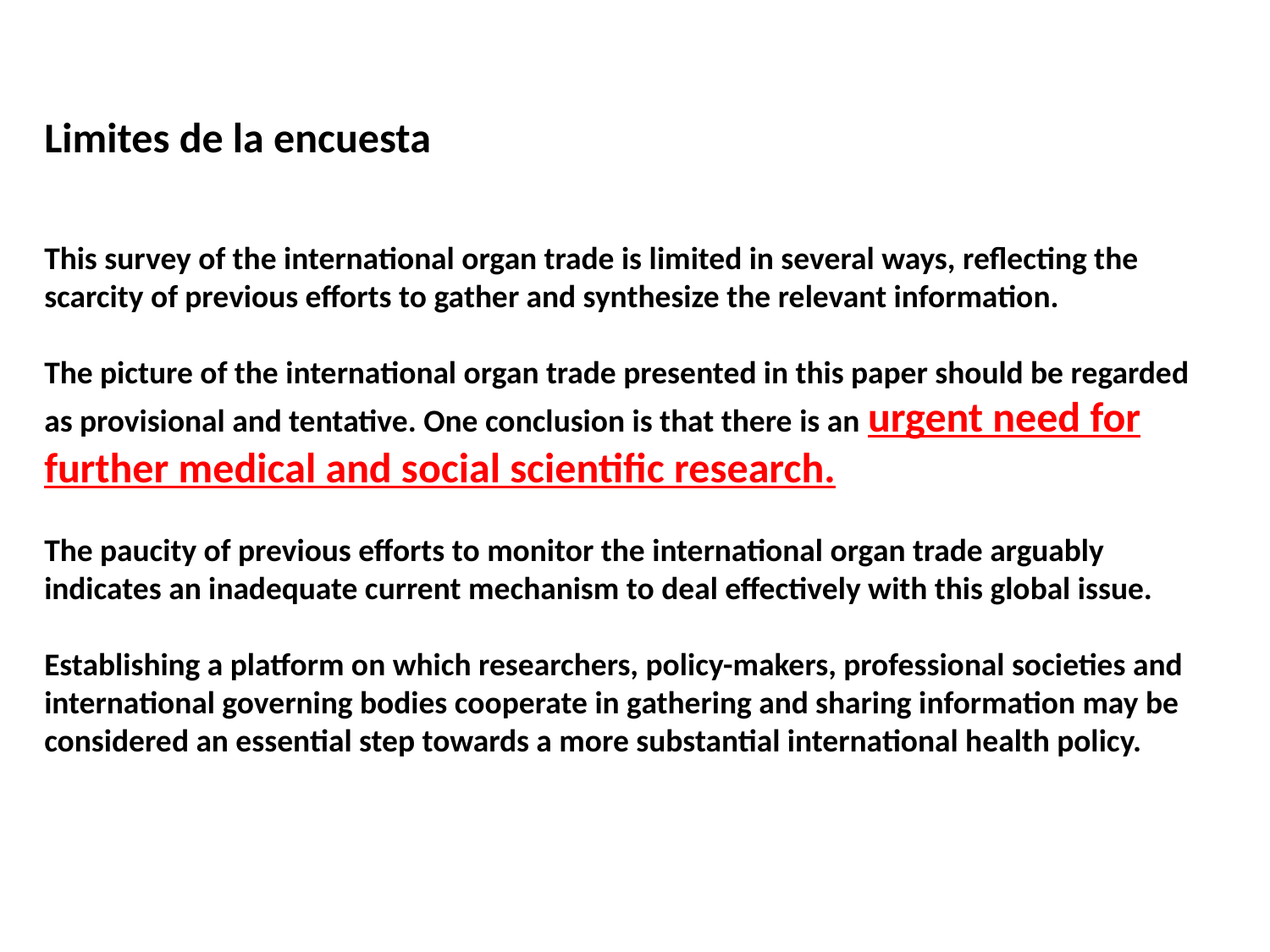

Limites de la encuesta

This survey of the international organ trade is limited in several ways, reflecting the scarcity of previous efforts to gather and synthesize the relevant information.

The picture of the international organ trade presented in this paper should be regarded as provisional and tentative. One conclusion is that there is an urgent need for further medical and social scientific research.

The paucity of previous efforts to monitor the international organ trade arguably indicates an inadequate current mechanism to deal effectively with this global issue.

Establishing a platform on which researchers, policy-makers, professional societies and international governing bodies cooperate in gathering and sharing information may be considered an essential step towards a more substantial international health policy.